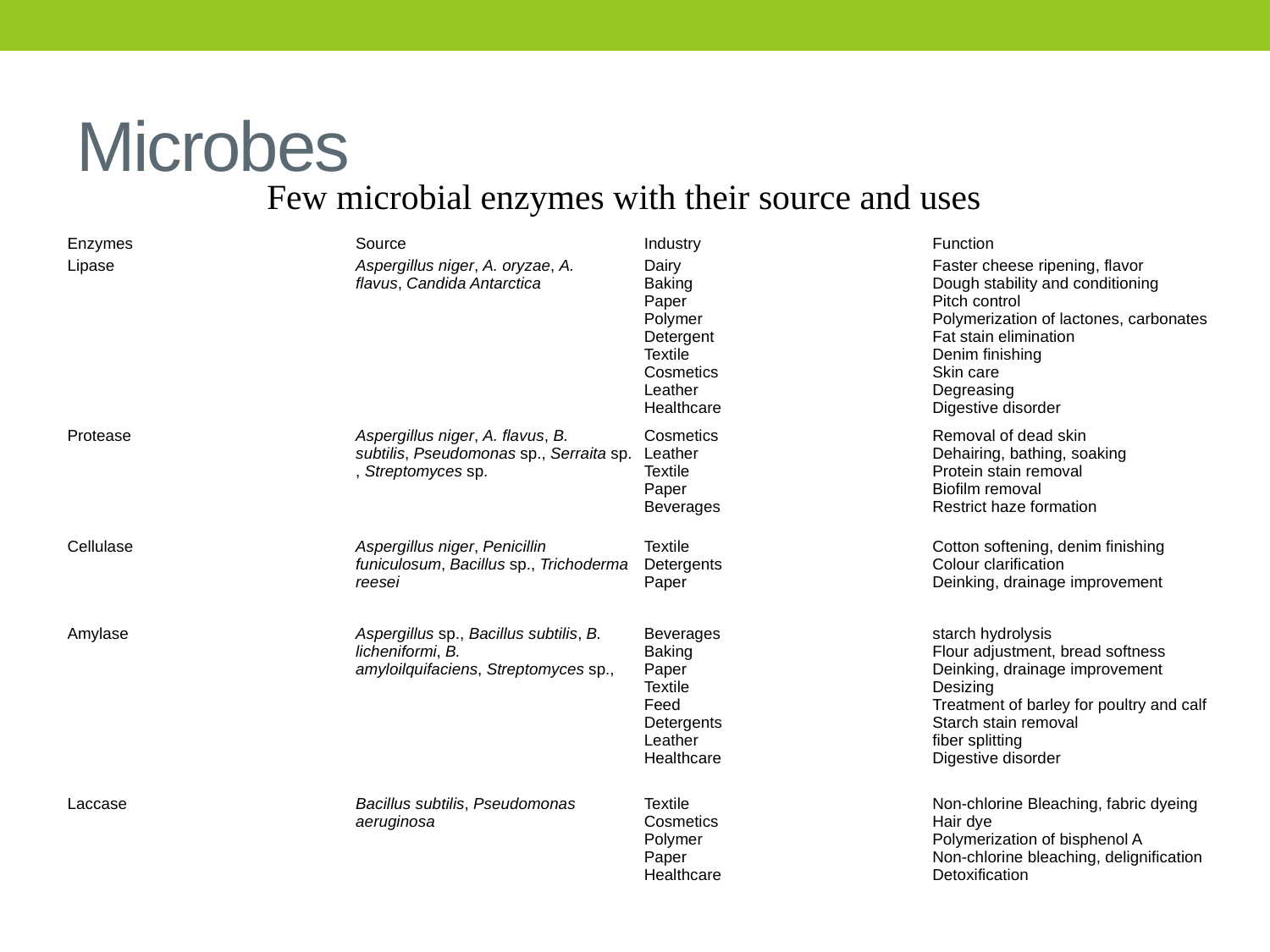

# Microbes
Few microbial enzymes with their source and uses

| Enzymes | Source | Industry | Function |
| --- | --- | --- | --- |
| Lipase | Aspergillus niger, A. oryzae, A. flavus, Candida Antarctica | Dairy Baking Paper Polymer Detergent Textile Cosmetics Leather Healthcare | Faster cheese ripening, flavor Dough stability and conditioning Pitch control Polymerization of lactones, carbonates Fat stain elimination Denim finishing Skin care Degreasing Digestive disorder |
| Protease | Aspergillus niger, A. flavus, B. subtilis, Pseudomonas sp., Serraita sp., Streptomyces sp. | Cosmetics Leather Textile Paper Beverages | Removal of dead skin Dehairing, bathing, soaking Protein stain removal Biofilm removal Restrict haze formation |
| Cellulase | Aspergillus niger, Penicillin funiculosum, Bacillus sp., Trichoderma reesei | Textile Detergents Paper | Cotton softening, denim finishing Colour clarification Deinking, drainage improvement |
| Amylase | Aspergillus sp., Bacillus subtilis, B. licheniformi, B. amyloilquifaciens, Streptomyces sp., | Beverages Baking Paper Textile Feed Detergents Leather Healthcare | starch hydrolysis Flour adjustment, bread softness Deinking, drainage improvement Desizing Treatment of barley for poultry and calf Starch stain removal fiber splitting Digestive disorder |
| Laccase | Bacillus subtilis, Pseudomonas aeruginosa | Textile Cosmetics Polymer Paper Healthcare | Non-chlorine Bleaching, fabric dyeing Hair dye Polymerization of bisphenol A Non-chlorine bleaching, delignification Detoxification |